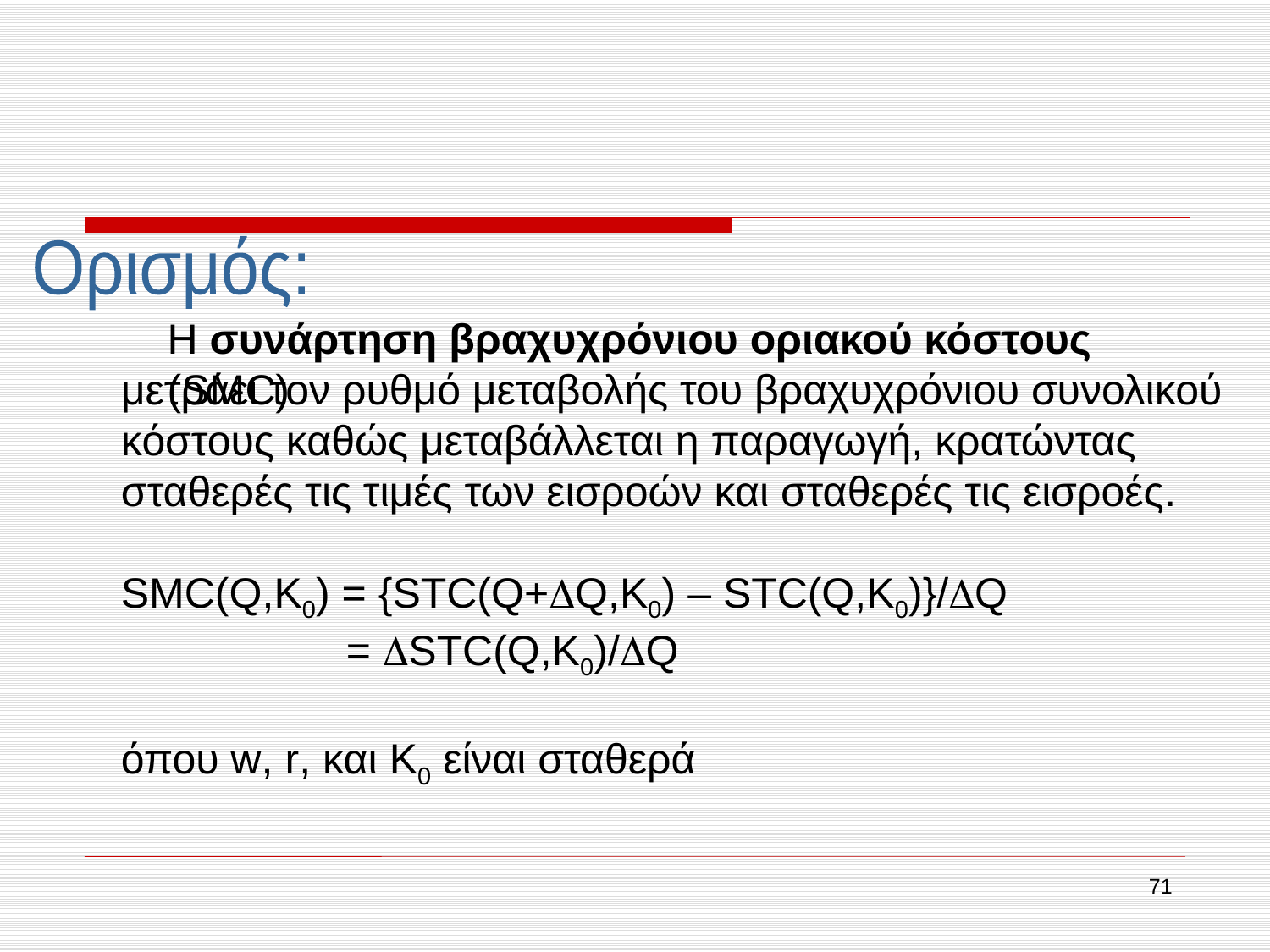

Ορισμός:
Η συνάρτηση βραχυχρόνιου οριακού κόστους (SMC)
μετράει τον ρυθμό μεταβολής του βραχυχρόνιου συνολικού κόστους καθώς μεταβάλλεται η παραγωγή, κρατώντας σταθερές τις τιμές των εισροών και σταθερές τις εισροές.

SMC(Q,K0) = {STC(Q+ΔQ,K0) – STC(Q,K0)}/ΔQ
                   = ΔSTC(Q,K0)/ΔQ

όπου w, r, και K0 είναι σταθερά
71